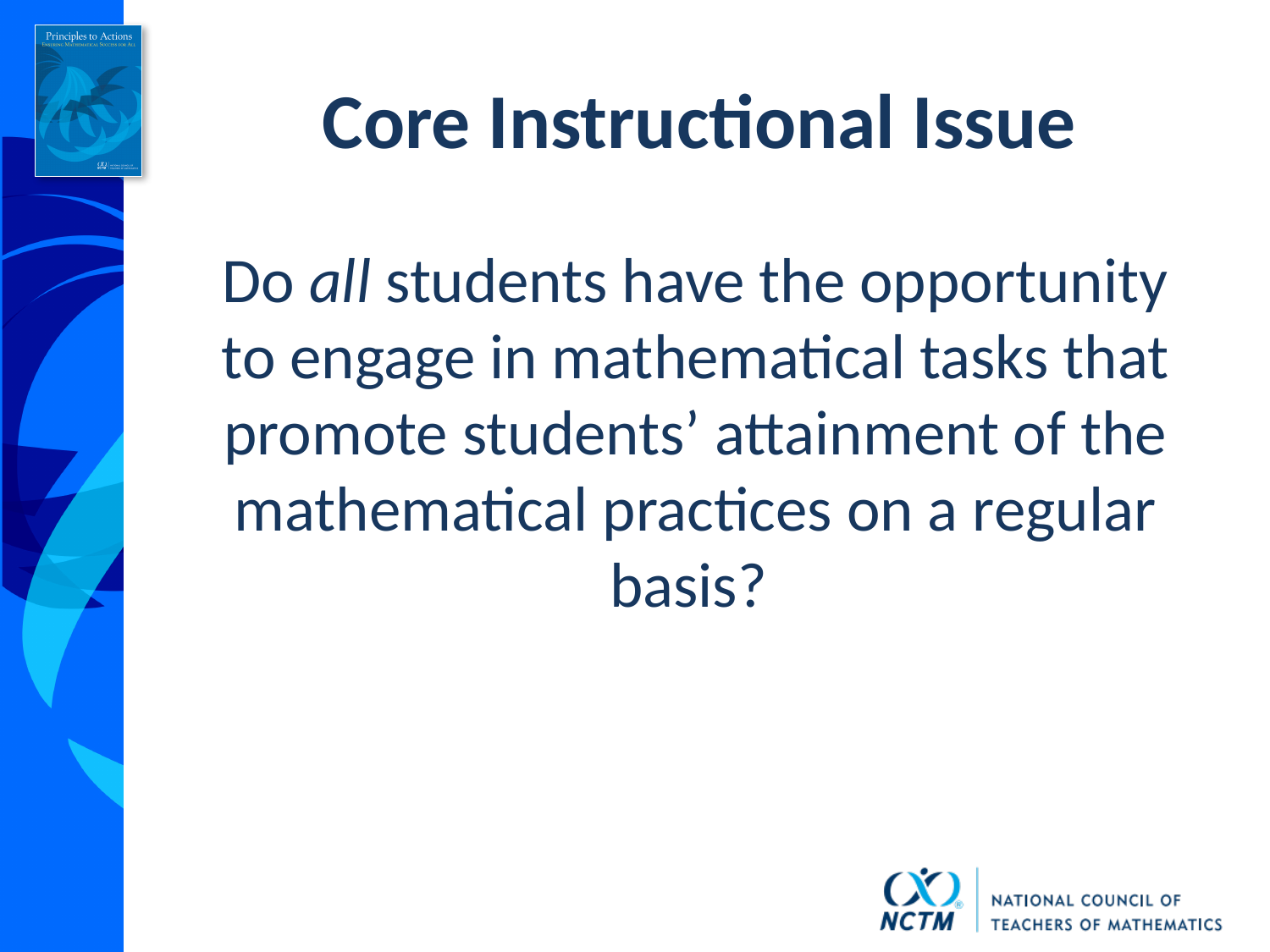

# Core Instructional Issue
Do all students have the opportunity to engage in mathematical tasks that promote students’ attainment of the mathematical practices on a regular basis?